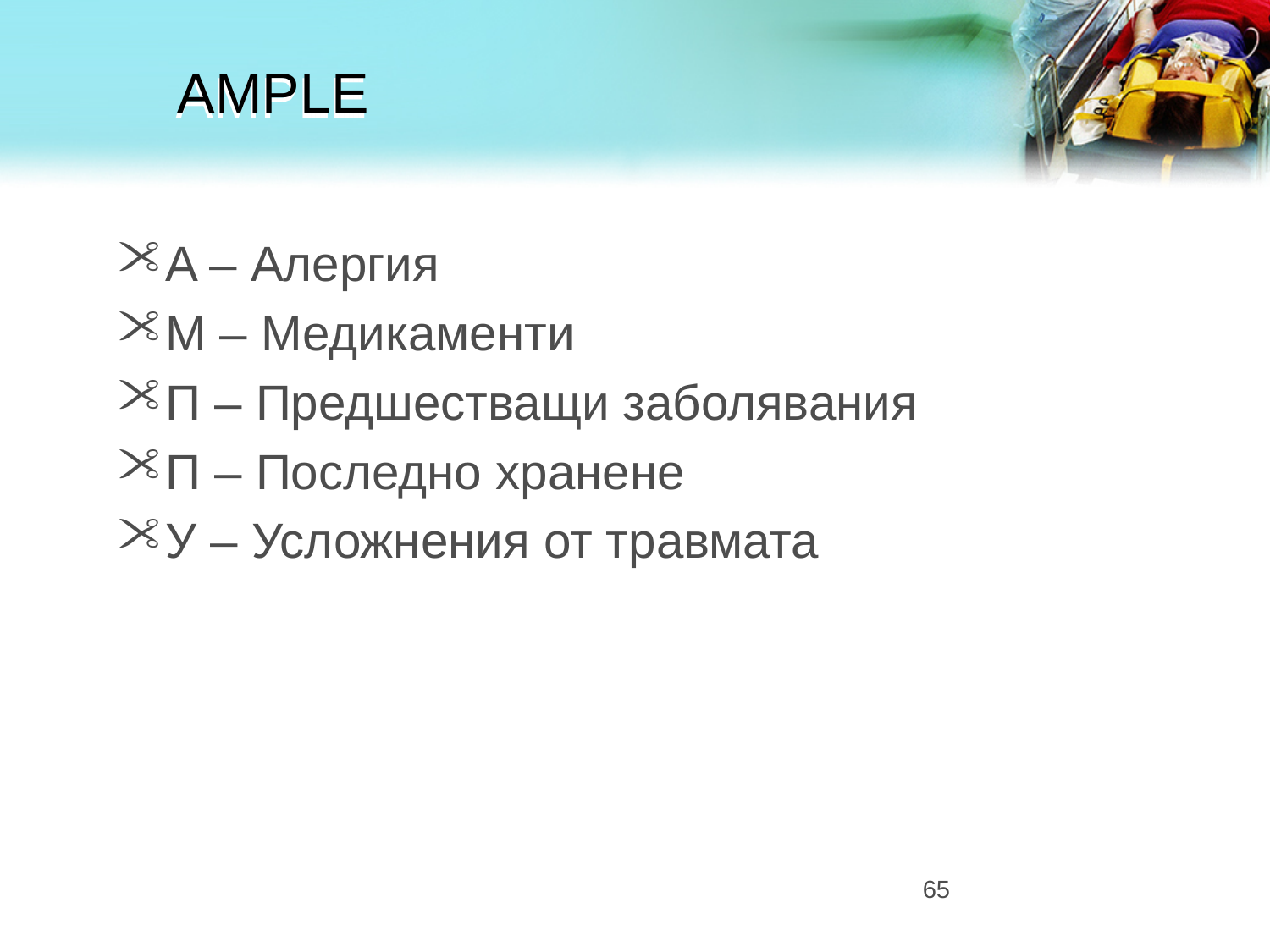

# AMPLE
A – Алергия
M – Медикаменти
П – Предшестващи заболявания
П – Последно хранене
У – Усложнения от травмата
65